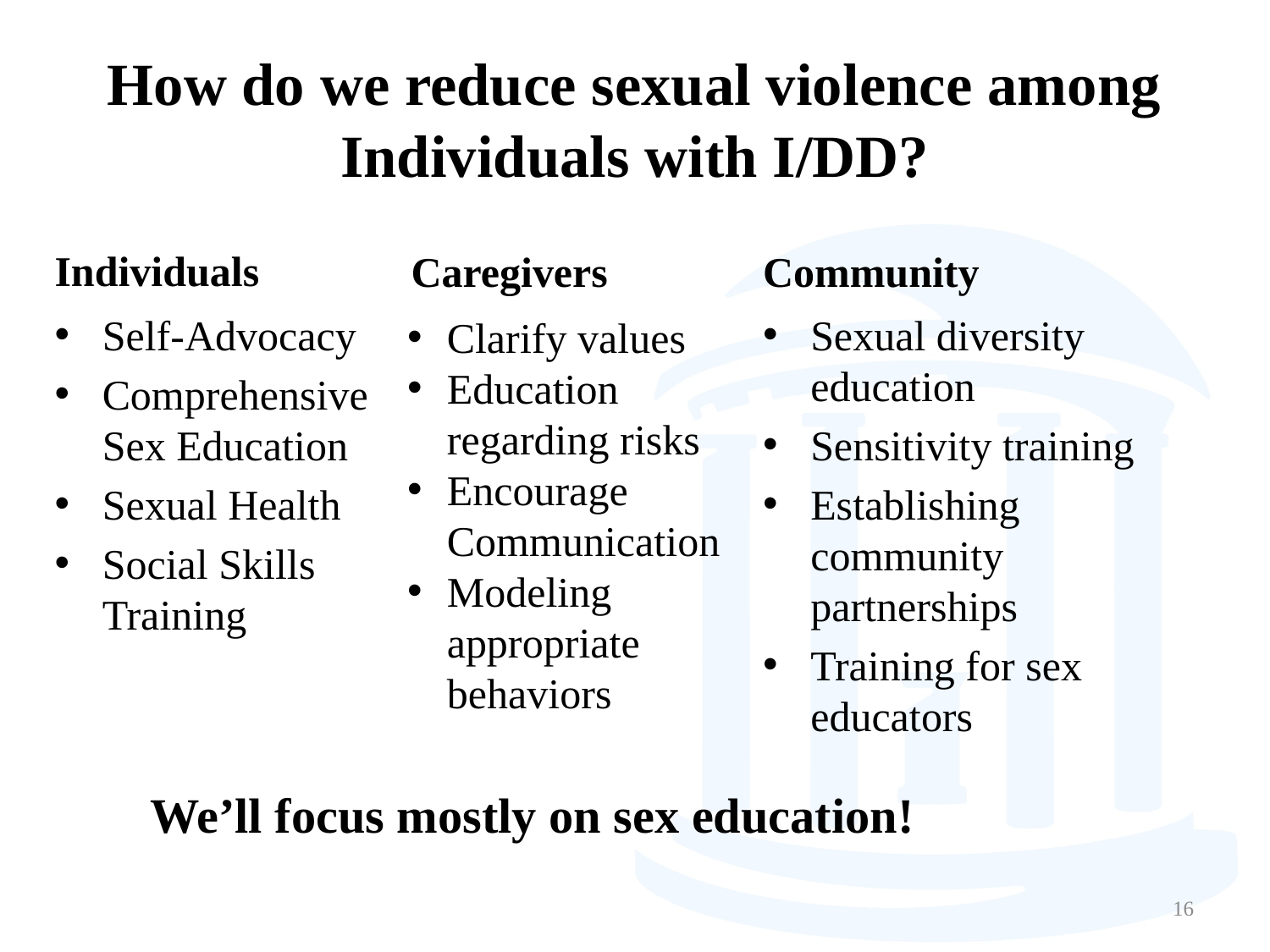

# How do we reduce sexual violence among Individuals with I/DD?

Caregivers
Individuals
Community
Self-Advocacy
Comprehensive Sex Education
Sexual Health
Social Skills Training

Sexual diversity education
Sensitivity training
Establishing community partnerships
Training for sex educators

Clarify values
Education regarding risks
Encourage Communication
Modeling appropriate behaviors
We’ll focus mostly on sex education!
16